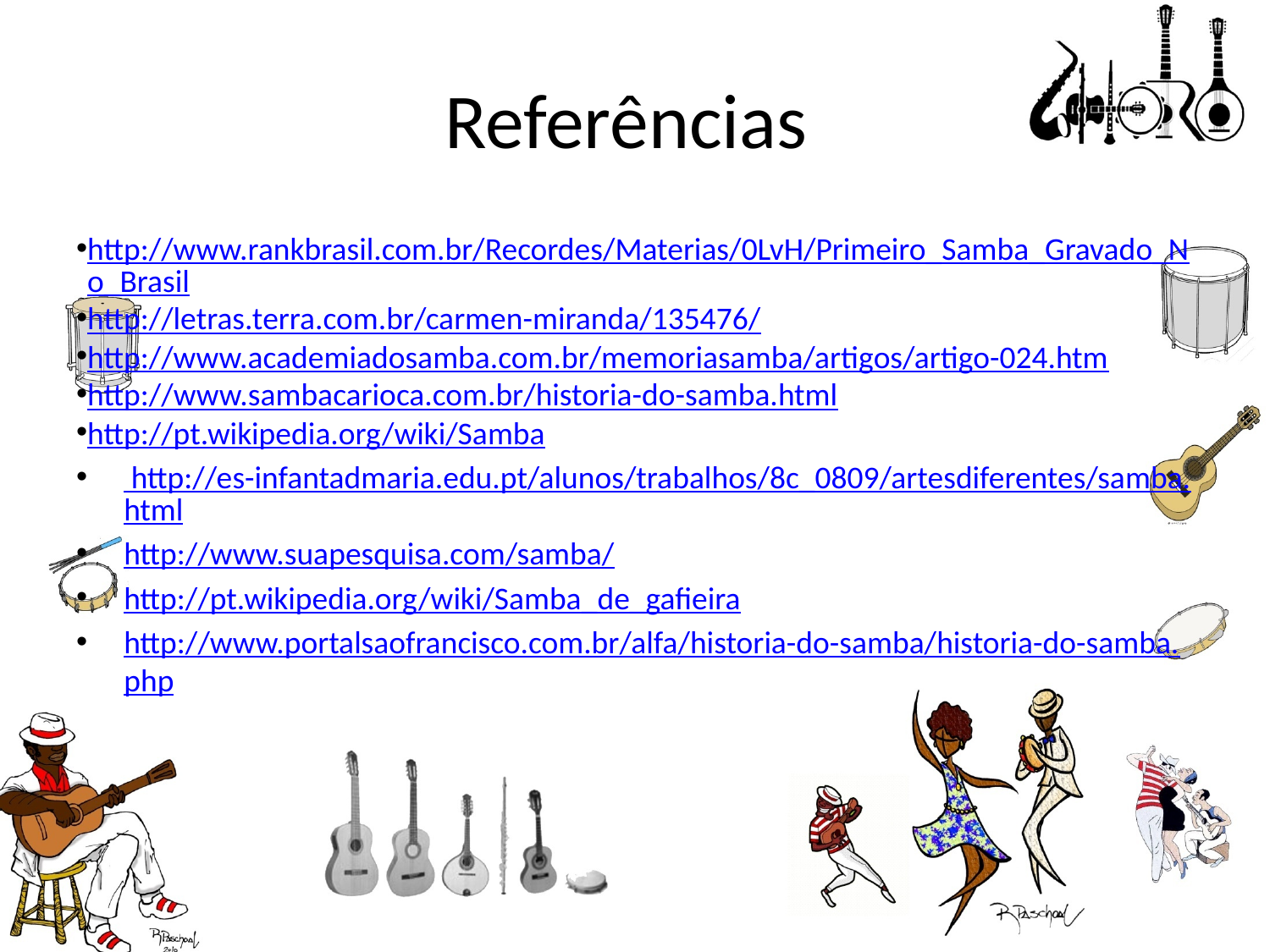

# Referências
http://www.rankbrasil.com.br/Recordes/Materias/0LvH/Primeiro_Samba_Gravado_No_Brasil
http://letras.terra.com.br/carmen-miranda/135476/
http://www.academiadosamba.com.br/memoriasamba/artigos/artigo-024.htm
http://www.sambacarioca.com.br/historia-do-samba.html
http://pt.wikipedia.org/wiki/Samba
 http://es-infantadmaria.edu.pt/alunos/trabalhos/8c_0809/artesdiferentes/samba.html
http://www.suapesquisa.com/samba/
http://pt.wikipedia.org/wiki/Samba_de_gafieira
http://www.portalsaofrancisco.com.br/alfa/historia-do-samba/historia-do-samba.php